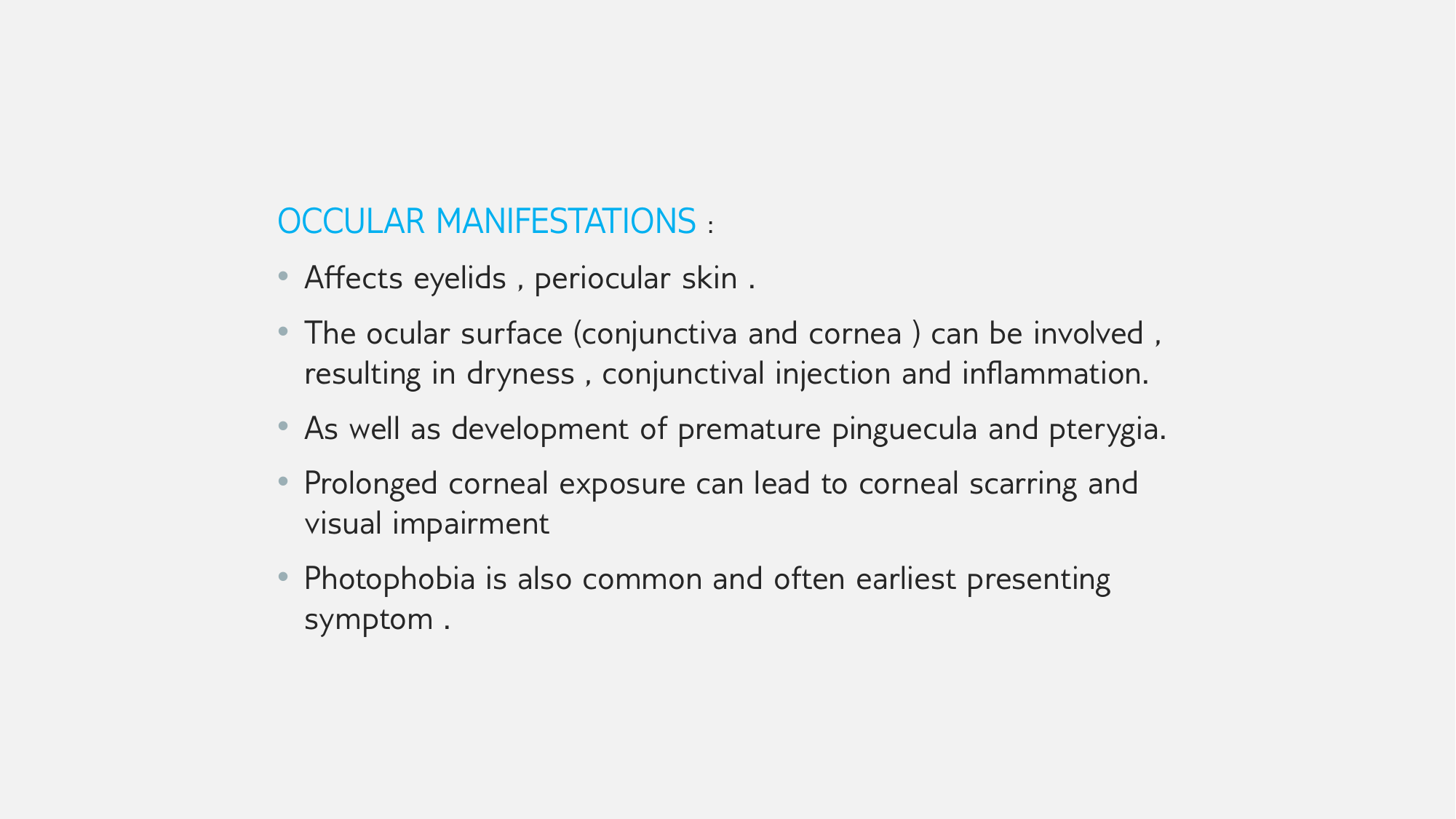

OCCULAR MANIFESTATIONS :
Affects eyelids , periocular skin .
The ocular surface (conjunctiva and cornea ) can be involved , resulting in dryness , conjunctival injection and inflammation.
As well as development of premature pinguecula and pterygia.
Prolonged corneal exposure can lead to corneal scarring and visual impairment
Photophobia is also common and often earliest presenting symptom .